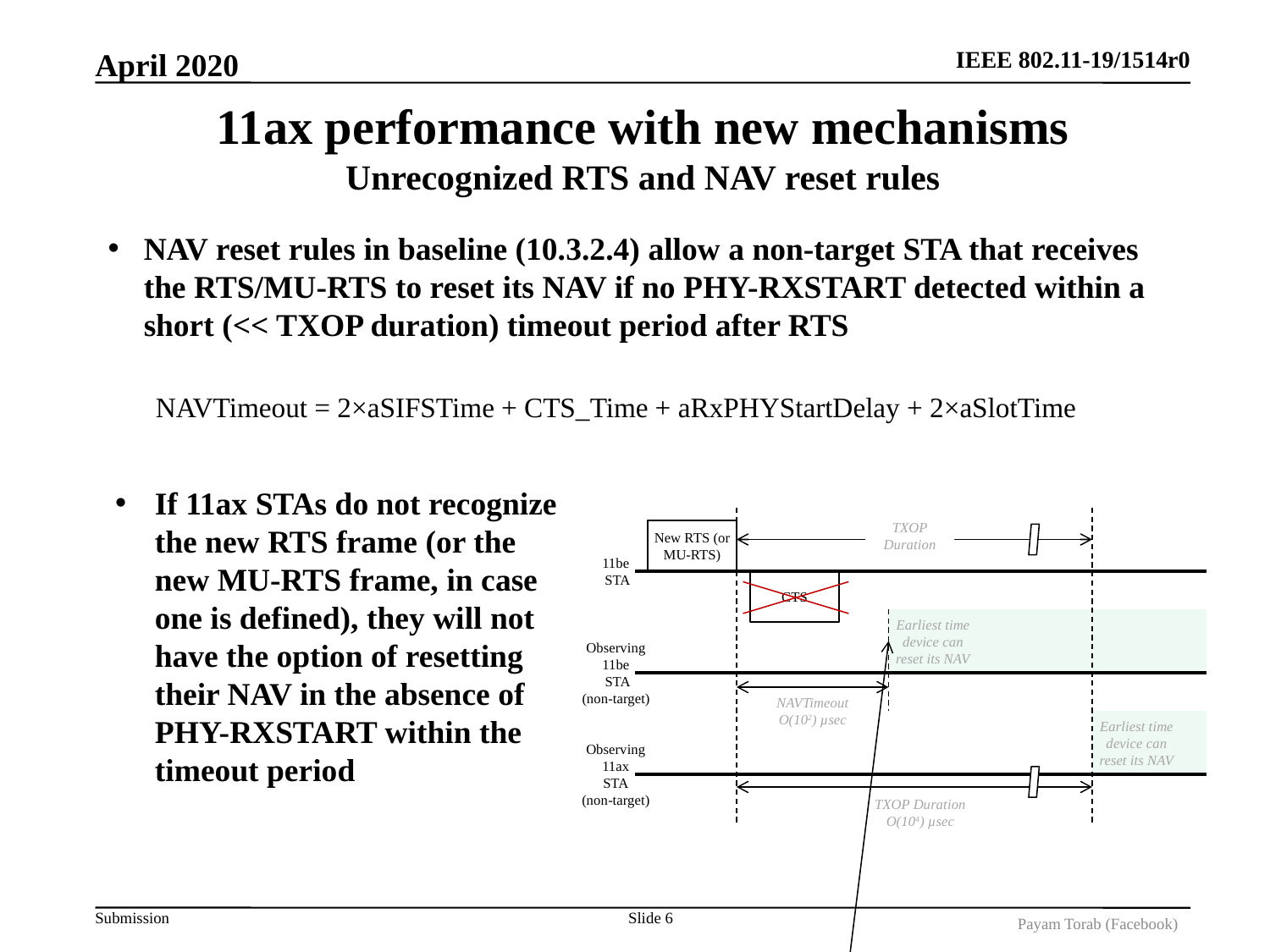

April 2020
# 11ax performance with new mechanisms Unrecognized RTS and NAV reset rules
NAV reset rules in baseline (10.3.2.4) allow a non-target STA that receives the RTS/MU-RTS to reset its NAV if no PHY-RXSTART detected within a short (<< TXOP duration) timeout period after RTS

NAVTimeout = 2×aSIFSTime + CTS_Time + aRxPHYStartDelay + 2×aSlotTime
If 11ax STAs do not recognize the new RTS frame (or the new MU-RTS frame, in case one is defined), they will not have the option of resetting their NAV in the absence of PHY-RXSTART within the timeout period
TXOP Duration
New RTS (or MU-RTS)

11be
 STA
CTS

Earliest time device can reset its NAV
Observing
11be
 STA
(non-target)
NAVTimeout
O(102) µsec

Earliest time device can reset its NAV
Observing
11ax
STA
(non-target)

TXOP Duration
O(104) µsec
Slide 6
Payam Torab (Facebook)